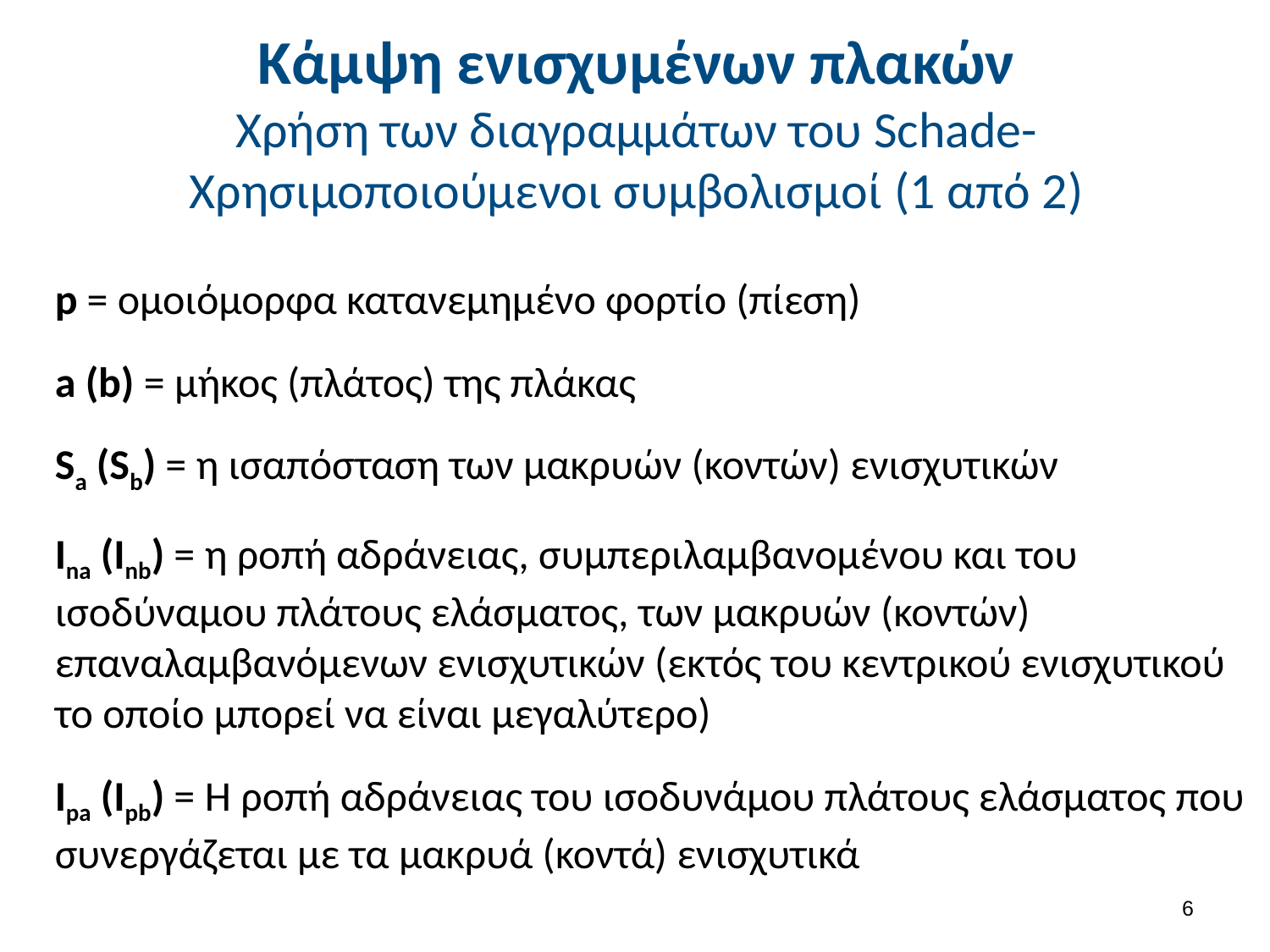

# Κάμψη ενισχυμένων πλακών Χρήση των διαγραμμάτων του Schade- Χρησιμοποιούμενοι συμβολισμοί (1 από 2)
p = ομοιόμορφα κατανεμημένο φορτίο (πίεση)
a (b) = μήκος (πλάτος) της πλάκας
Sa (Sb) = η ισαπόσταση των μακρυών (κοντών) ενισχυτικών
Ina (Inb) = η ροπή αδράνειας, συμπεριλαμβανομένου και του ισοδύναμου πλάτους ελάσματος, των μακρυών (κοντών) επαναλαμβανόμενων ενισχυτικών (εκτός του κεντρικού ενισχυτικού το οποίο μπορεί να είναι μεγαλύτερο)
Ipa (Ipb) = Η ροπή αδράνειας του ισοδυνάμου πλάτους ελάσματος που συνεργάζεται με τα μακρυά (κοντά) ενισχυτικά
6